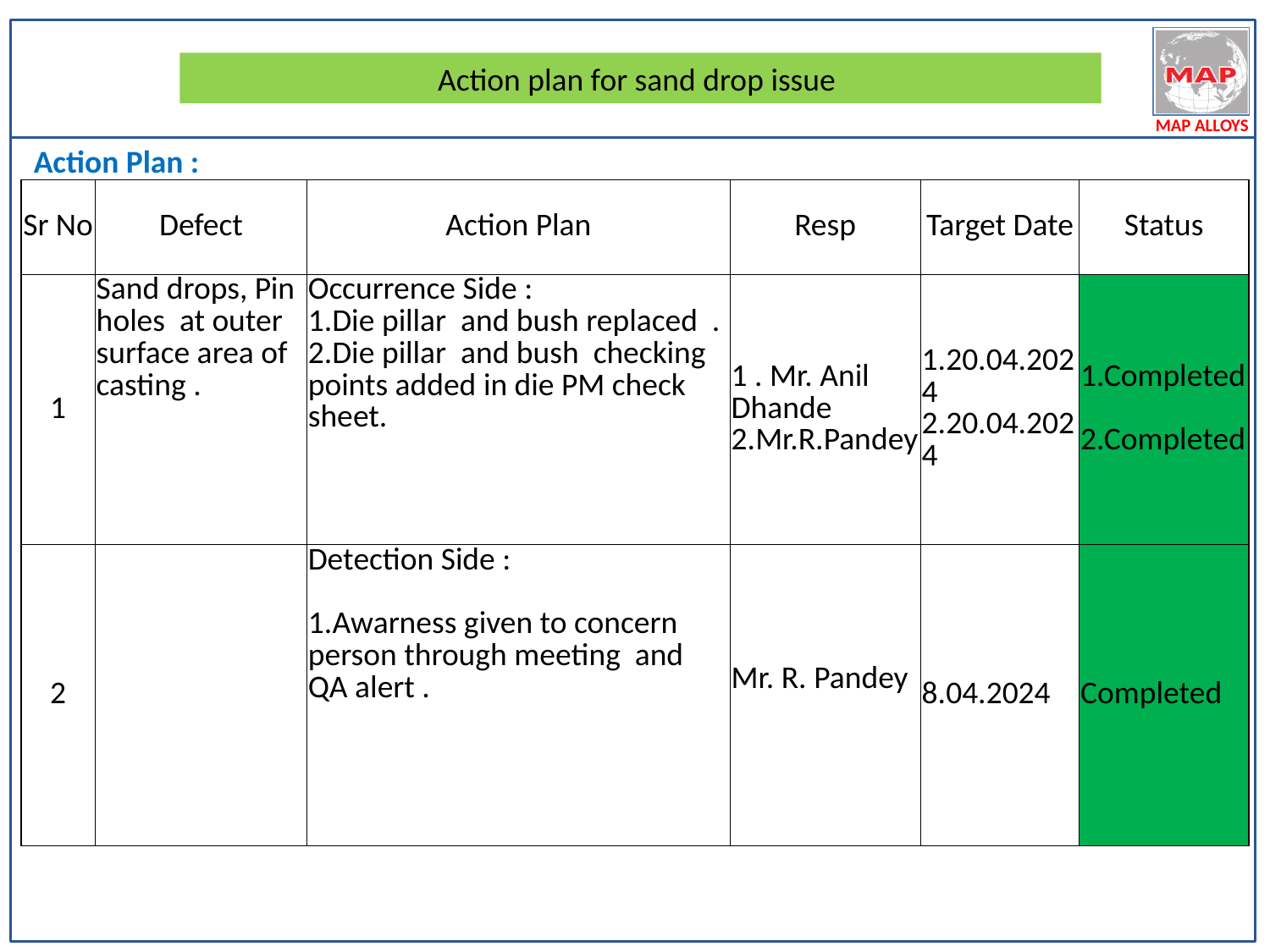

Action plan for sand drop issue
Action Plan :

| Sr No | Defect | Action Plan | Resp | Target Date | Status |
| --- | --- | --- | --- | --- | --- |
| 1 | Sand drops, Pin holes at outer surface area of casting . | Occurrence Side : 1.Die pillar and bush replaced . 2.Die pillar and bush checking points added in die PM check sheet. | 1 . Mr. Anil Dhande 2.Mr.R.Pandey | 1.20.04.2024 2.20.04.2024 | 1.Completed 2.Completed |
| 2 |  | Detection Side : 1.Awarness given to concern person through meeting and QA alert . | Mr. R. Pandey | 8.04.2024 | Completed |